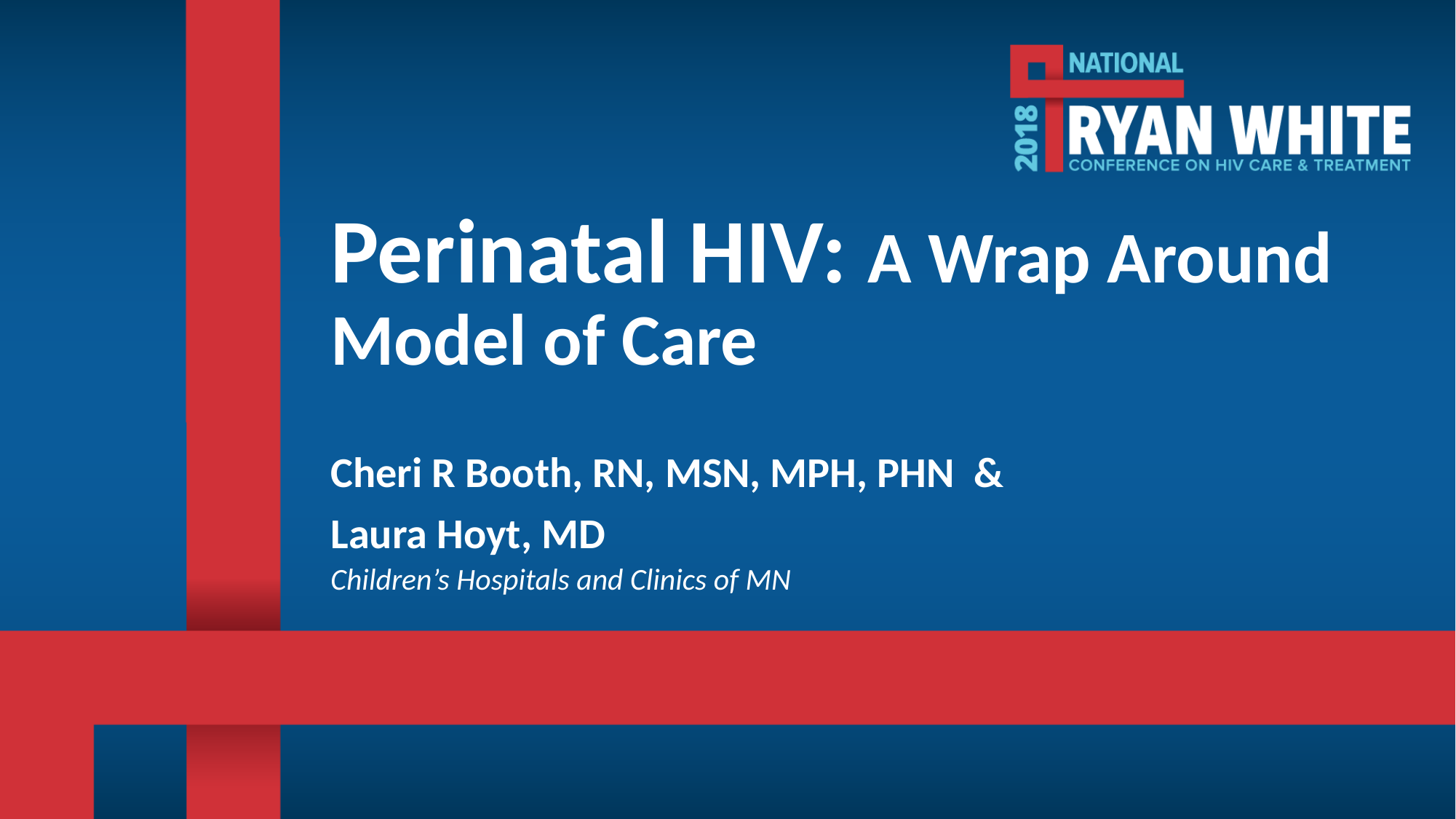

# Perinatal HIV: A Wrap Around Model of Care
Cheri R Booth, RN, MSN, MPH, PHN  &
Laura Hoyt, MD

Children’s Hospitals and Clinics of MN